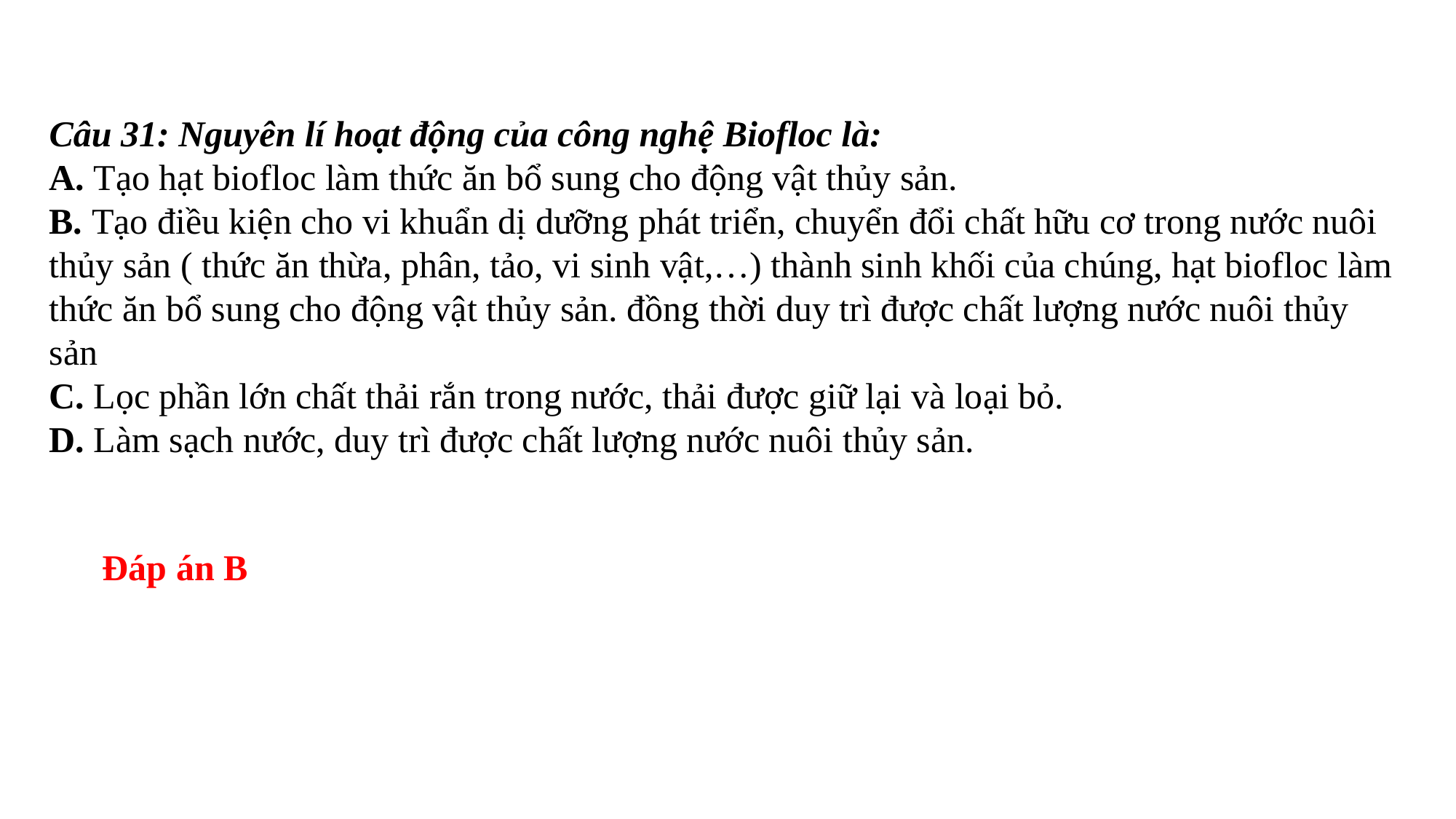

Câu 31: Nguyên lí hoạt động của công nghệ Biofloc là:
A. Tạo hạt biofloc làm thức ăn bổ sung cho động vật thủy sản.
B. Tạo điều kiện cho vi khuẩn dị dưỡng phát triển, chuyển đổi chất hữu cơ trong nước nuôi thủy sản ( thức ăn thừa, phân, tảo, vi sinh vật,…) thành sinh khối của chúng, hạt biofloc làm thức ăn bổ sung cho động vật thủy sản. đồng thời duy trì được chất lượng nước nuôi thủy sản
C. Lọc phần lớn chất thải rắn trong nước, thải được giữ lại và loại bỏ.
D. Làm sạch nước, duy trì được chất lượng nước nuôi thủy sản.
Đáp án B